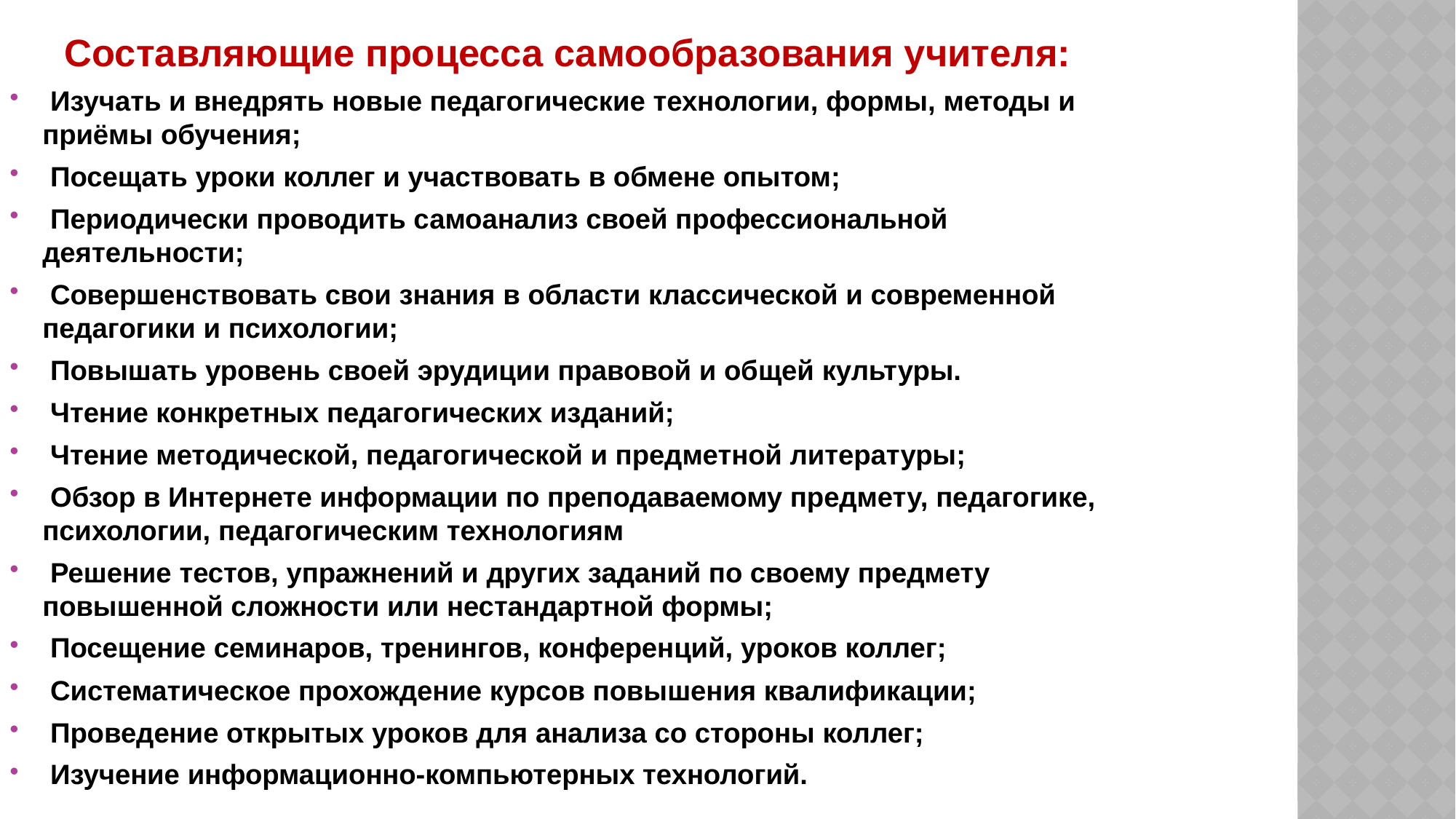

Составляющие процесса самообразования учителя:
 Изучать и внедрять новые педагогические технологии, формы, методы и приёмы обучения;
 Посещать уроки коллег и участвовать в обмене опытом;
 Периодически проводить самоанализ своей профессиональной деятельности;
 Совершенствовать свои знания в области классической и современной педагогики и психологии;
 Повышать уровень своей эрудиции правовой и общей культуры.
 Чтение конкретных педагогических изданий;
 Чтение методической, педагогической и предметной литературы;
 Обзор в Интернете информации по преподаваемому предмету, педагогике, психологии, педагогическим технологиям
 Решение тестов, упражнений и других заданий по своему предмету повышенной сложности или нестандартной формы;
 Посещение семинаров, тренингов, конференций, уроков коллег;
 Систематическое прохождение курсов повышения квалификации;
 Проведение открытых уроков для анализа со стороны коллег;
 Изучение информационно-компьютерных технологий.